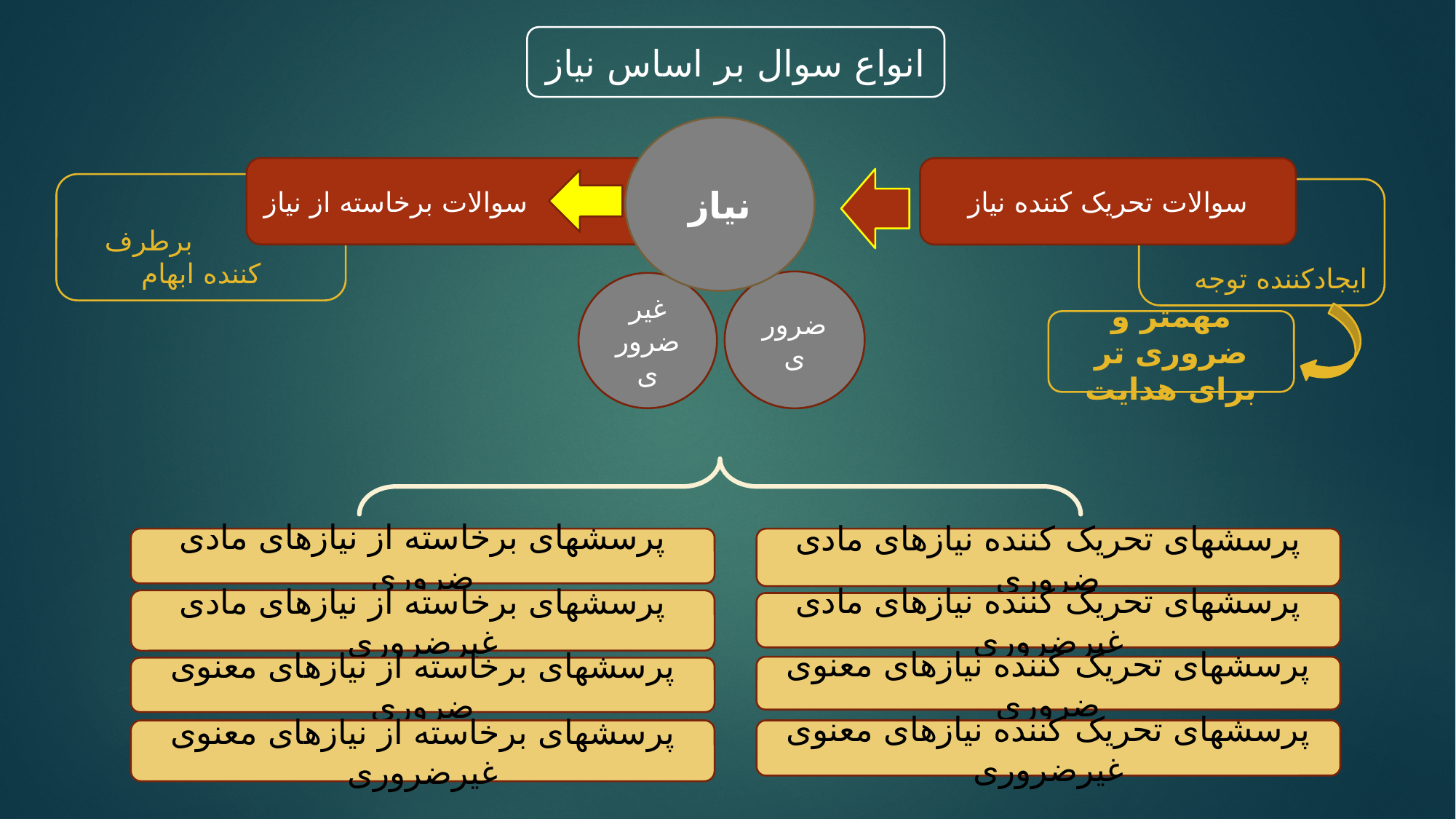

انواع سوال بر اساس نیاز
نیاز

            سوالات برخاسته از نیاز
سوالات تحریک کننده نیاز

            برطرف کننده ابهام
ایجادکننده توجه
ضروری
غیر ضروری

مهمتر و ضروری تر برای هدایت
پرسشهای برخاسته از نیازهای مادی ضروری
پرسشهای تحریک کننده نیازهای مادی ضروری
پرسشهای برخاسته از نیازهای مادی غیرضروری
پرسشهای تحریک کننده نیازهای مادی غیرضروری
پرسشهای تحریک کننده نیازهای معنوی ضروری
پرسشهای برخاسته از نیازهای معنوی ضروری
پرسشهای برخاسته از نیازهای معنوی غیرضروری
پرسشهای تحریک کننده نیازهای معنوی غیرضروری